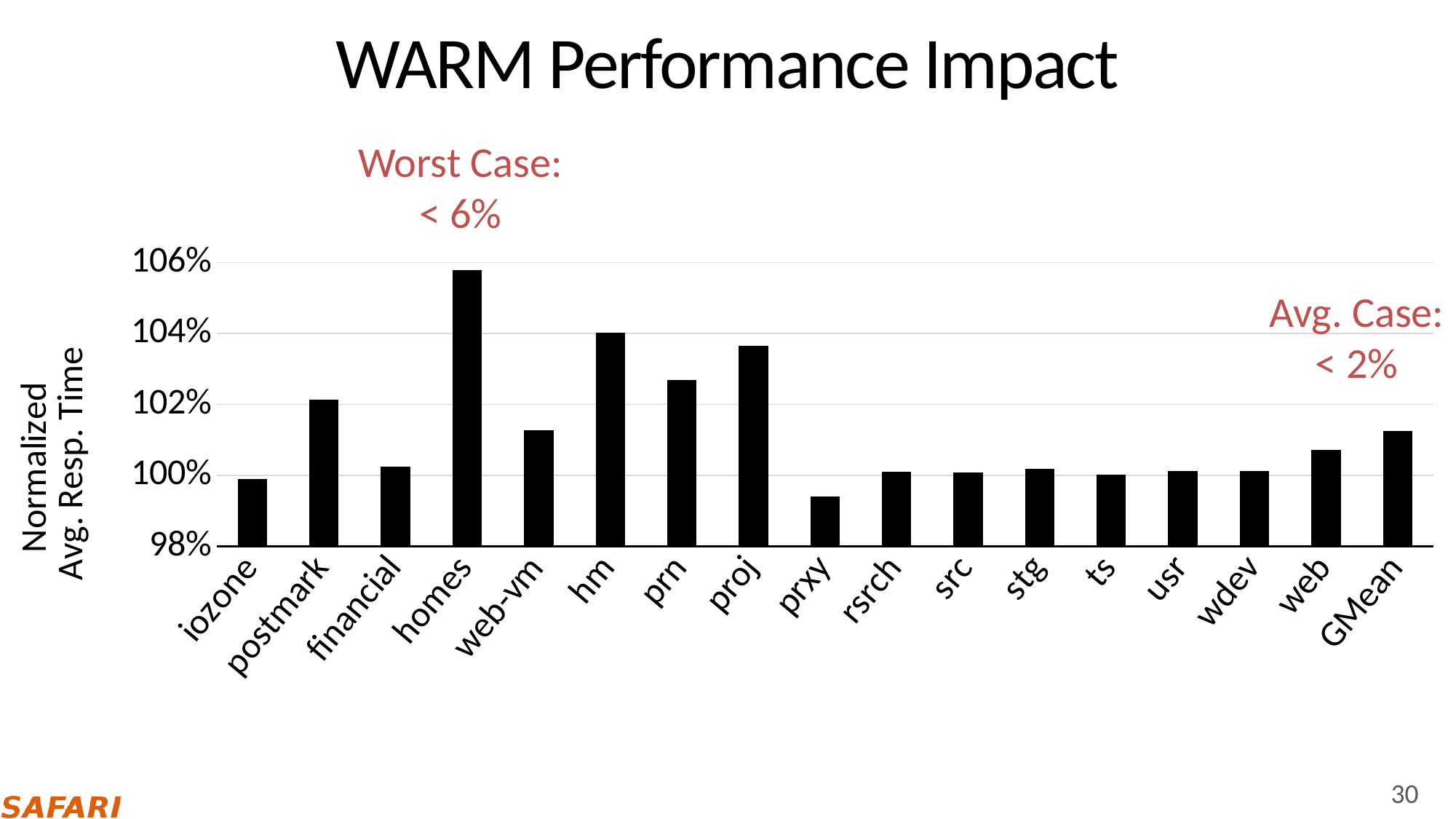

# WARM Performance Impact
Worst Case:
< 6%

### Chart

| Category | Normalized average response time |
|---|---|
| iozone | 0.998794944771557 |
| postmark | 1.021160646108381 |
| financial | 1.002268389327547 |
| homes | 1.057826563306177 |
| web-vm | 1.0125879255358 |
| hm | 1.040188075095217 |
| prn | 1.026815853425858 |
| proj | 1.036367248982668 |
| prxy | 0.99390625528312 |
| rsrch | 1.000935100915589 |
| src | 1.000781876660753 |
| stg | 1.001687549962492 |
| ts | 1.000176230806167 |
| usr | 1.001177680505773 |
| wdev | 1.001119059695813 |
| web | 1.007082399967808 |
| GMean | 1.012523420714357 |
Avg. Case:
< 2%
30